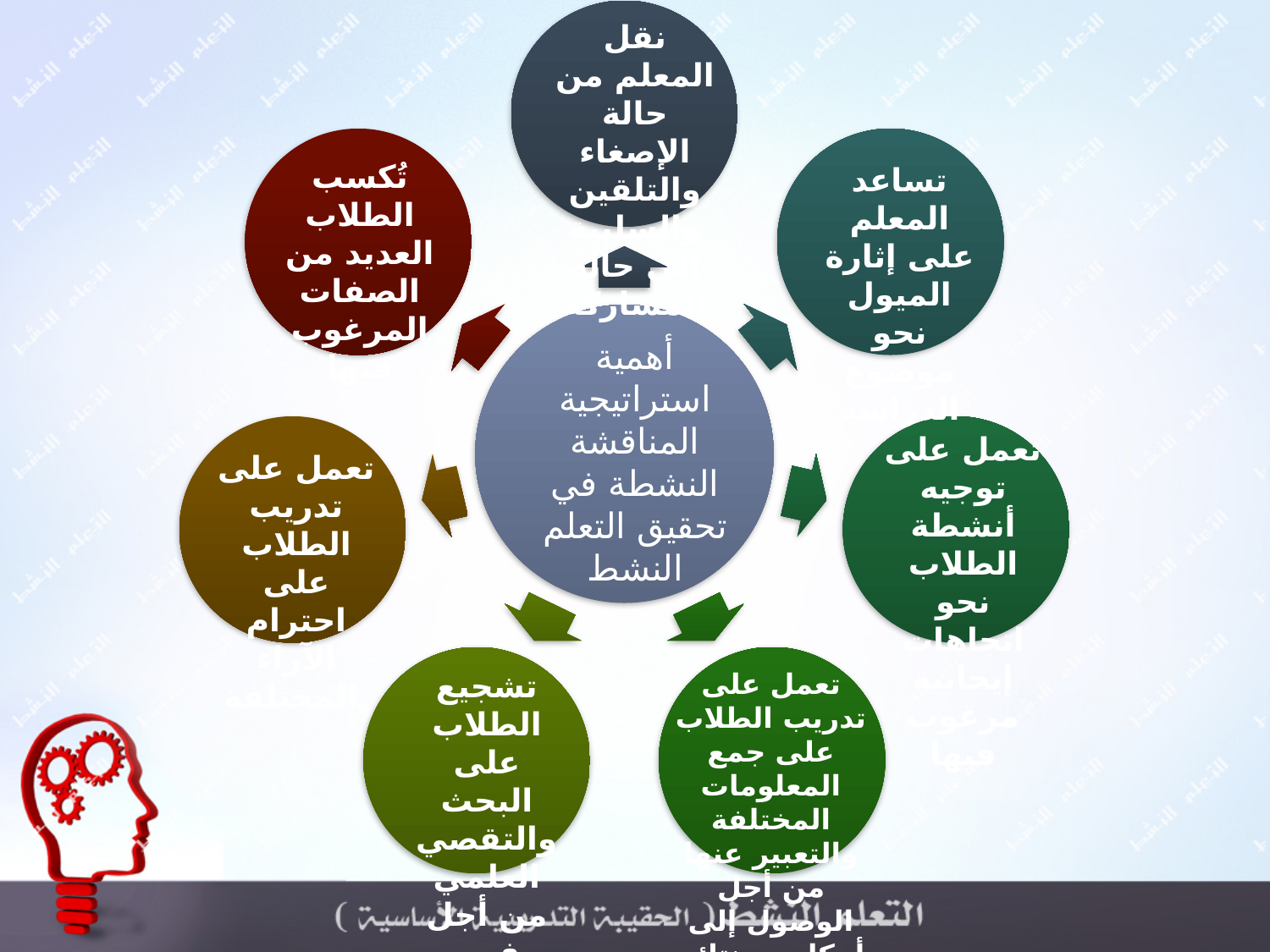

نقل المعلم من حالة الإصغاء والتلقين والسلبية إلى حالة المشاركة
تُكسب الطلاب العديد من الصفات المرغوب فيها
تساعد المعلم على إثارة الميول نحو موضوع الدراسة
أهمية استراتيجية المناقشة النشطة في تحقيق التعلم النشط
تعمل على توجيه أنشطة الطلاب نحو اتجاهات إيجابية مرغوب فيها
تعمل على تدريب الطلاب على احترام الآراء المختلفة
تشجيع الطلاب على البحث والتقصي العلمي من أجل فهم جوانب الموضوع
تعمل على تدريب الطلاب على جمع المعلومات المختلفة والتعبير عنها من أجل الوصول إلى أحكام   ونتائج مفيدة